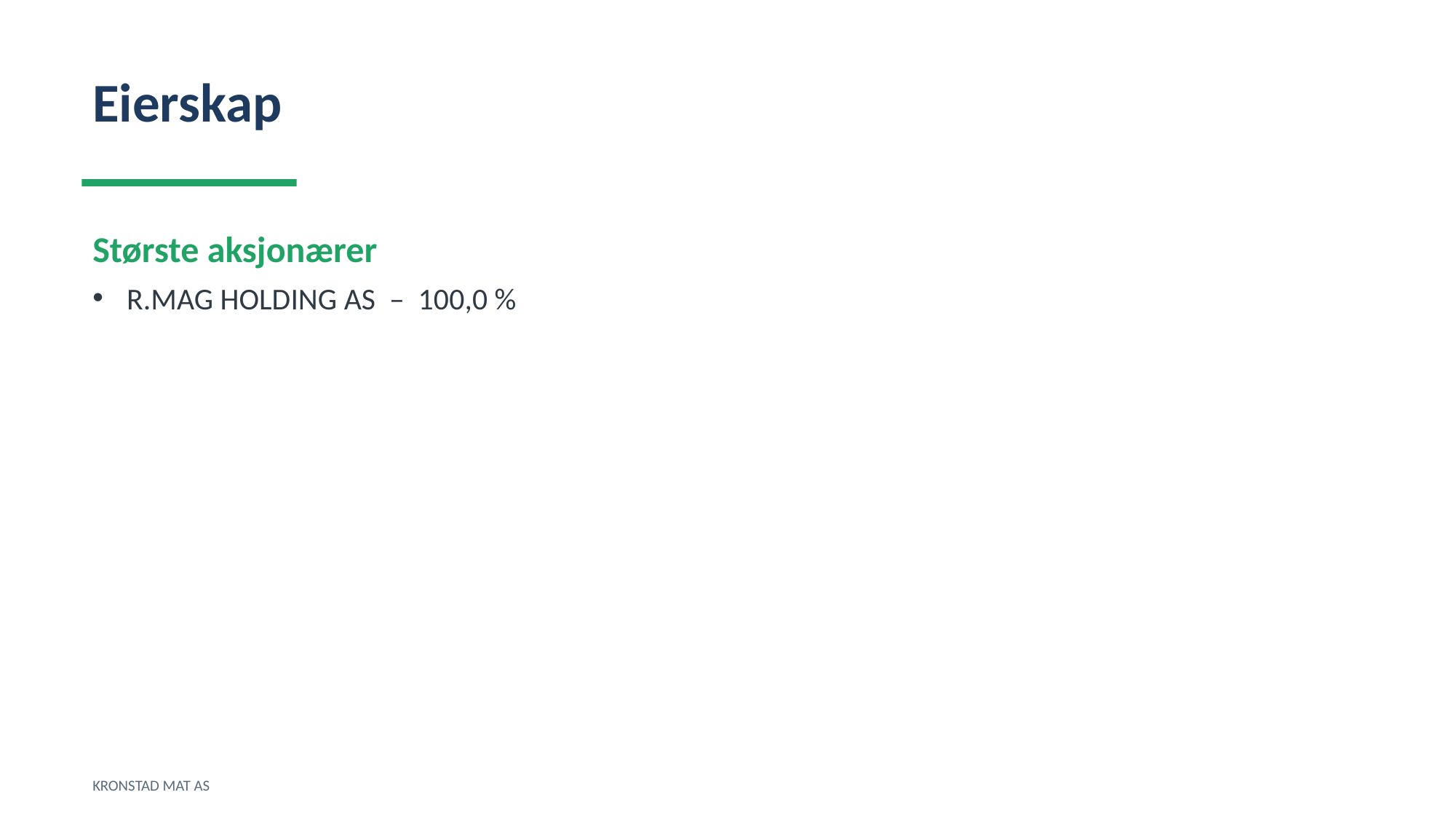

Eierskap

Største aksjonærer
R.MAG HOLDING AS  –  100,0 %
KRONSTAD MAT AS